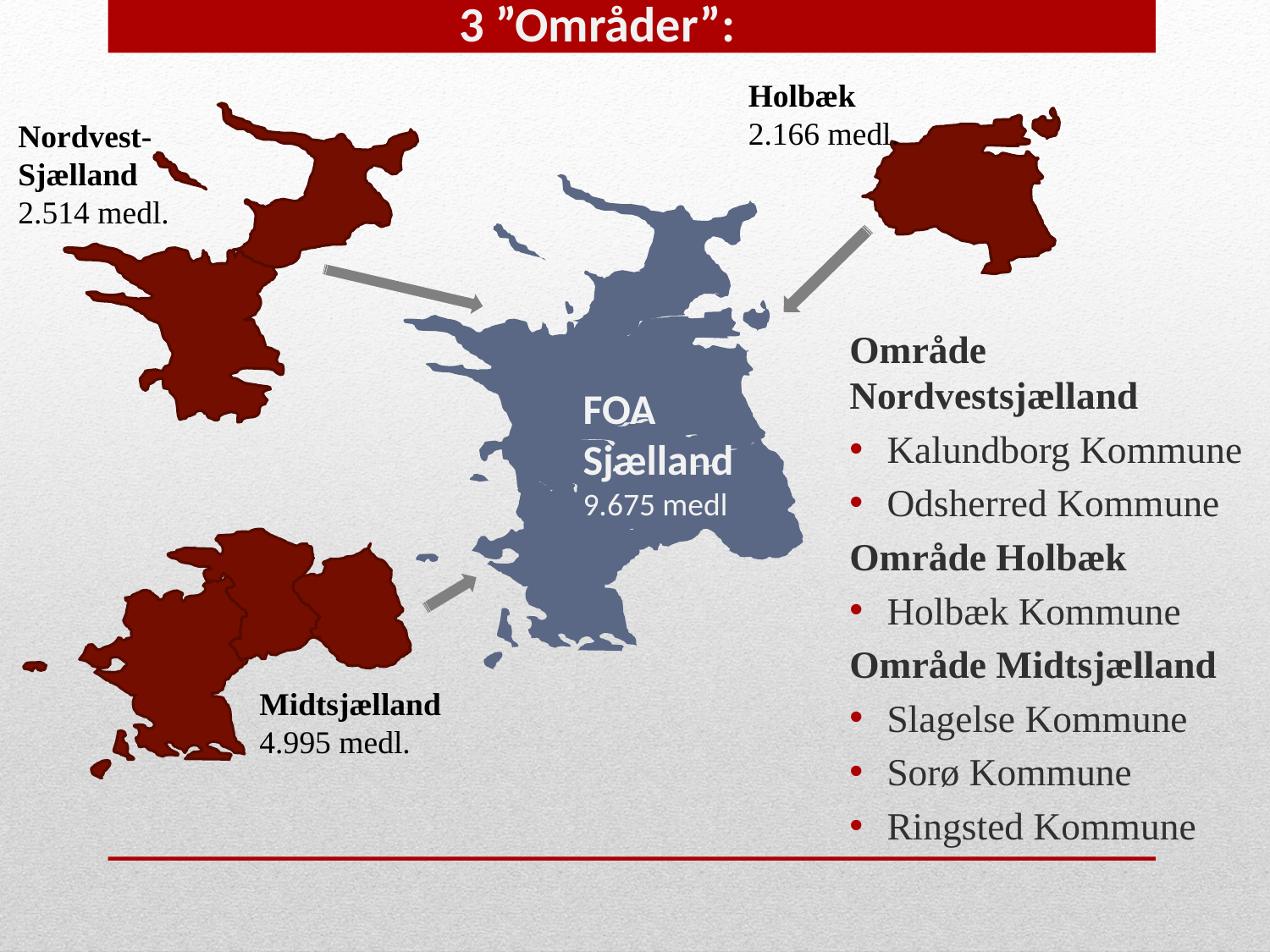

3 ”Områder”:
Holbæk
2.166 medl.

Nordvest-
Sjælland
2.514 medl.

FOA
Sjælland
9.675 medl

Midtsjælland
4.995 medl.
Område Nordvestsjælland
Kalundborg Kommune
Odsherred Kommune
Område Holbæk
Holbæk Kommune
Område Midtsjælland
Slagelse Kommune
Sorø Kommune
Ringsted Kommune